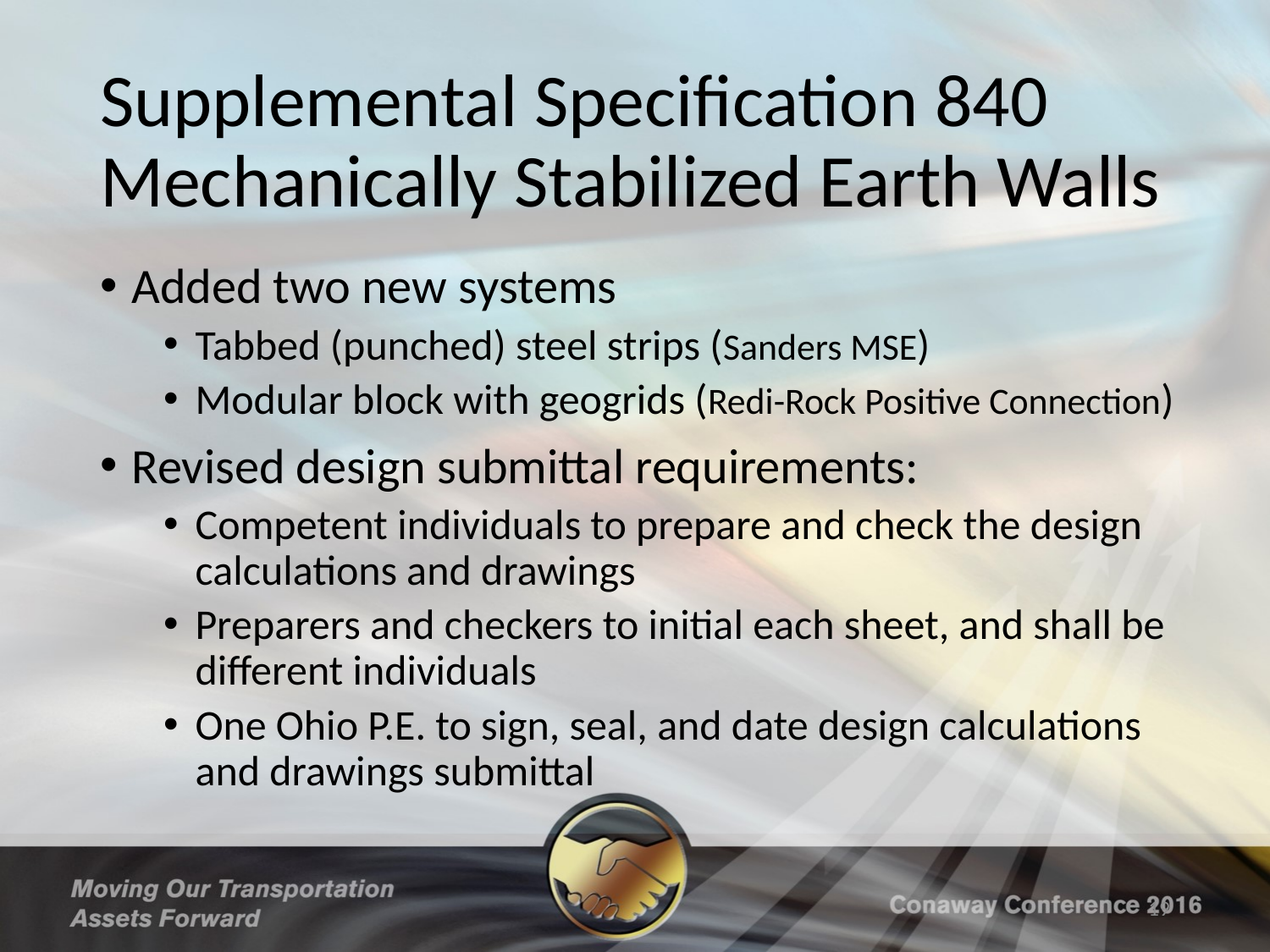

# Supplemental Specification 840 Mechanically Stabilized Earth Walls
Added two new systems
Tabbed (punched) steel strips (Sanders MSE)
Modular block with geogrids (Redi-Rock Positive Connection)
Revised design submittal requirements:
Competent individuals to prepare and check the design calculations and drawings
Preparers and checkers to initial each sheet, and shall be different individuals
One Ohio P.E. to sign, seal, and date design calculations and drawings submittal
19